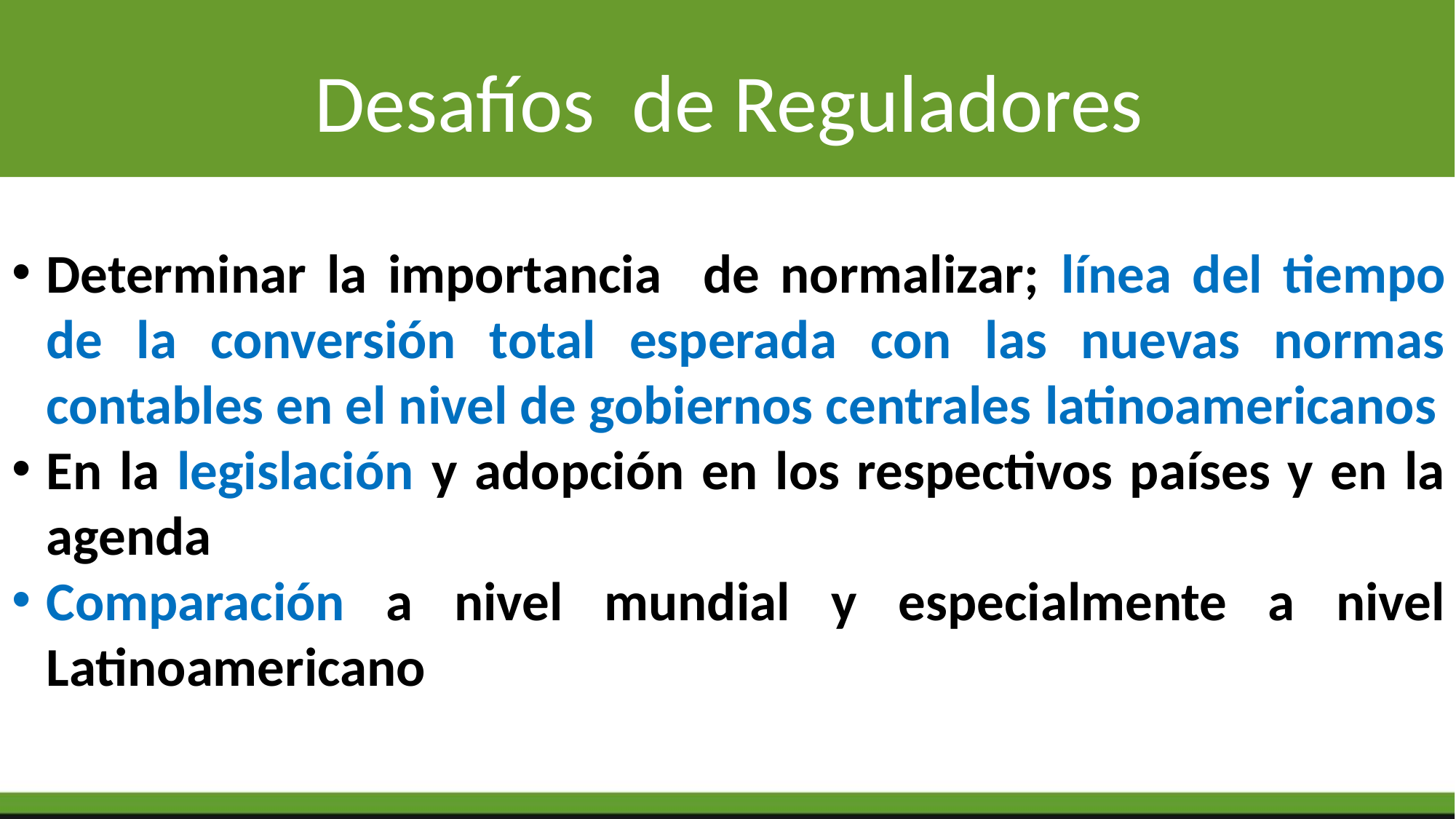

Desafíos  de Reguladores
Determinar la importancia  de normalizar; línea del tiempo de la conversión total esperada con las nuevas normas contables en el nivel de gobiernos centrales latinoamericanos
En la legislación y adopción en los respectivos países y en la agenda
Comparación a nivel mundial y especialmente a nivel Latinoamericano